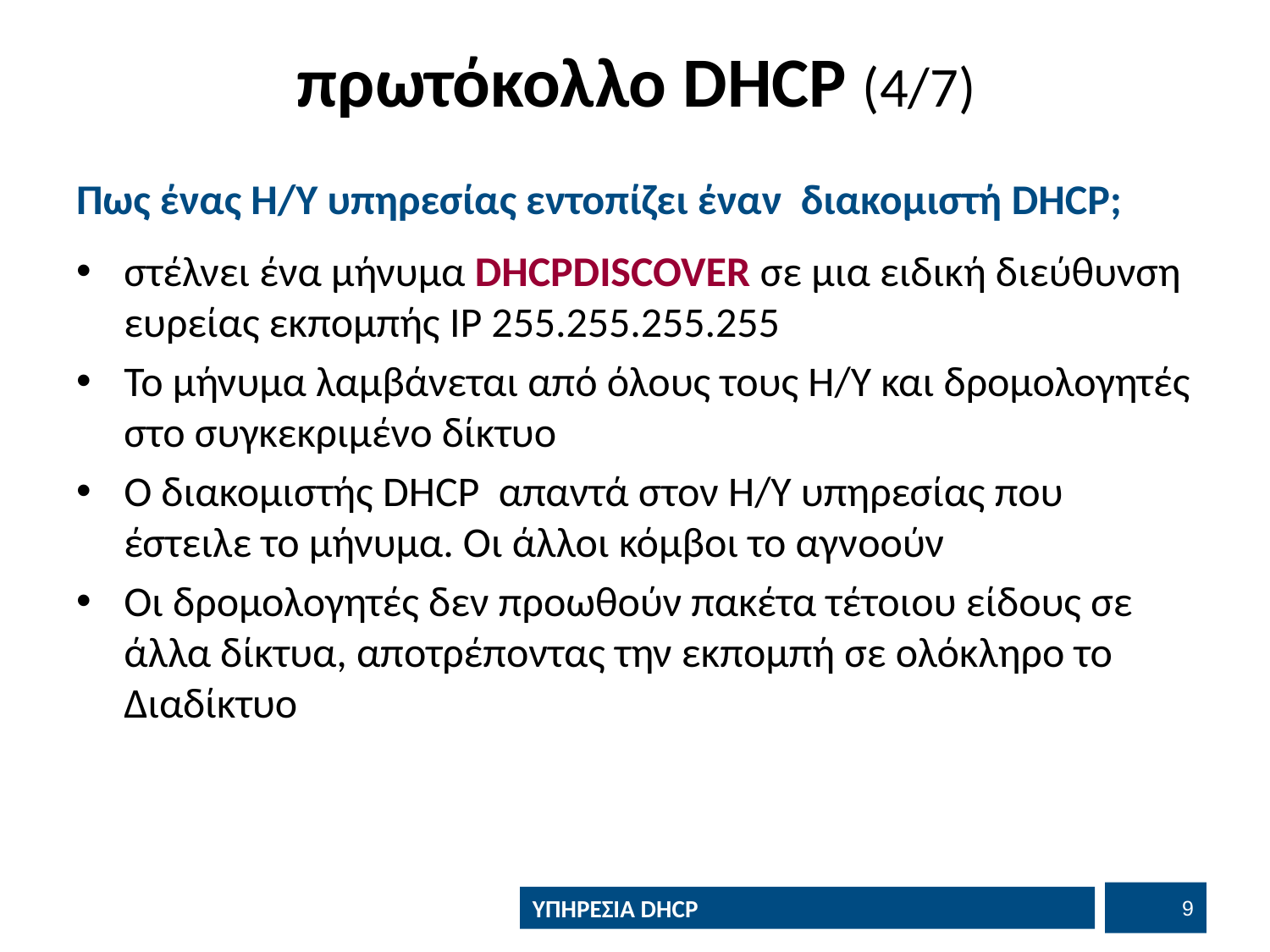

# πρωτόκολλο DHCP (4/7)
Πως ένας Η/Υ υπηρεσίας εντοπίζει έναν  διακομιστή DHCP;
στέλνει ένα μήνυμα DHCPDISCOVER σε μια ειδική διεύθυνση ευρείας εκπομπής IP 255.255.255.255
Το μήνυμα λαμβάνεται από όλους τους Η/Υ και δρομολογητές στο συγκεκριμένο δίκτυο
Ο διακομιστής DHCP  απαντά στον Η/Υ υπηρεσίας που έστειλε το μήνυμα. Οι άλλοι κόμβοι το αγνoούν
Οι δρομολογητές δεν προωθούν πακέτα τέτοιου είδους σε άλλα δίκτυα, αποτρέποντας την εκπομπή σε ολόκληρο το Διαδίκτυο

9